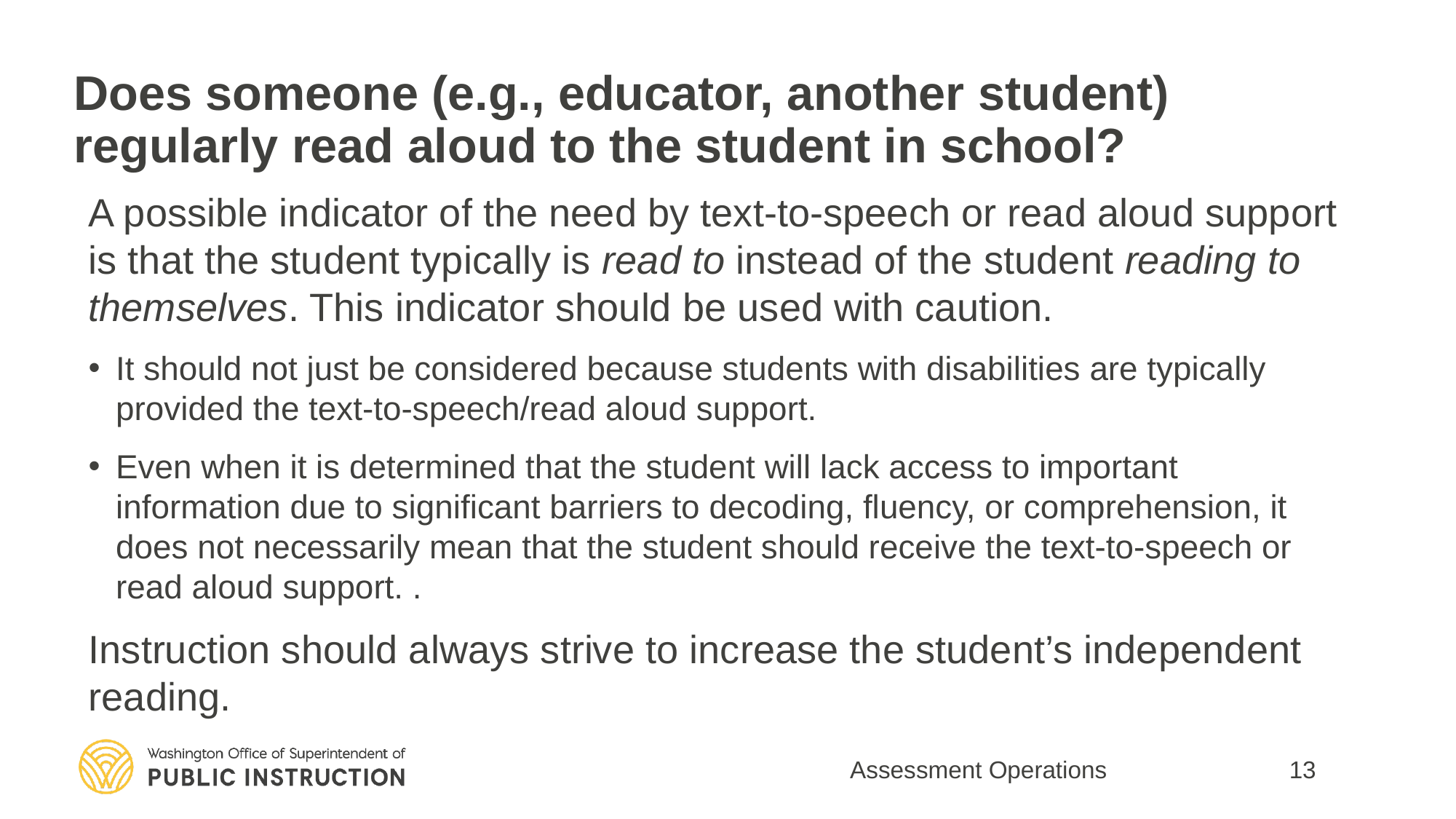

# Does someone (e.g., educator, another student) regularly read aloud to the student in school?
A possible indicator of the need by text-to-speech or read aloud support is that the student typically is read to instead of the student reading to themselves. This indicator should be used with caution.
It should not just be considered because students with disabilities are typically provided the text-to-speech/read aloud support.
Even when it is determined that the student will lack access to important information due to significant barriers to decoding, fluency, or comprehension, it does not necessarily mean that the student should receive the text-to-speech or read aloud support. .
Instruction should always strive to increase the student’s independent reading.
Assessment Operations
13